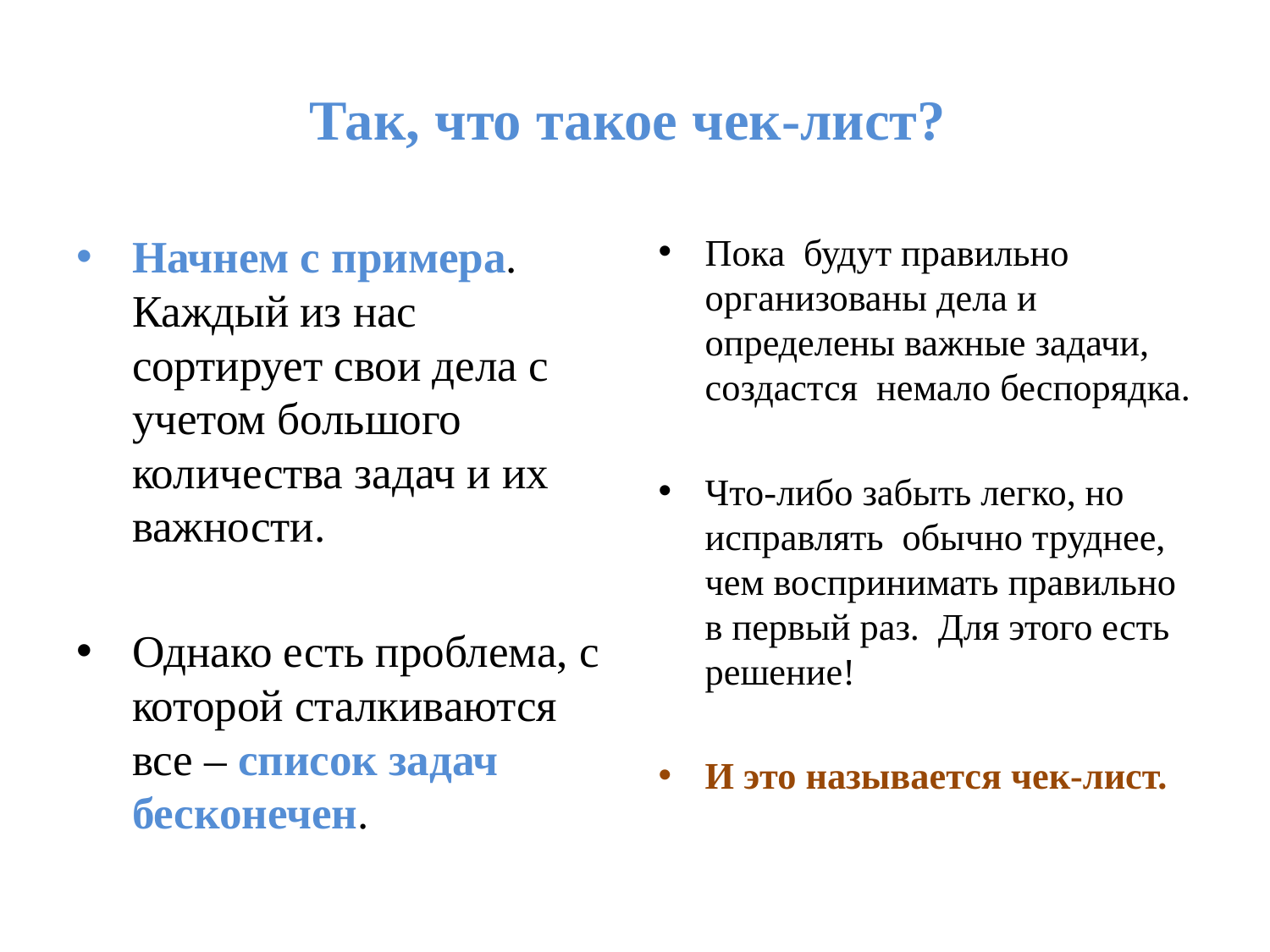

# Так, что такое чек-лист?
Начнем с примера. Каждый из нас сортирует свои дела с учетом большого количества задач и их важности.

Однако есть проблема, с которой сталкиваются все – список задач бесконечен.
Пока  будут правильно организованы дела и определены важные задачи, создастся  немало беспорядка.

Что-либо забыть легко, но исправлять  обычно труднее, чем воспринимать правильно в первый раз.  Для этого есть решение!

И это называется чек-лист.